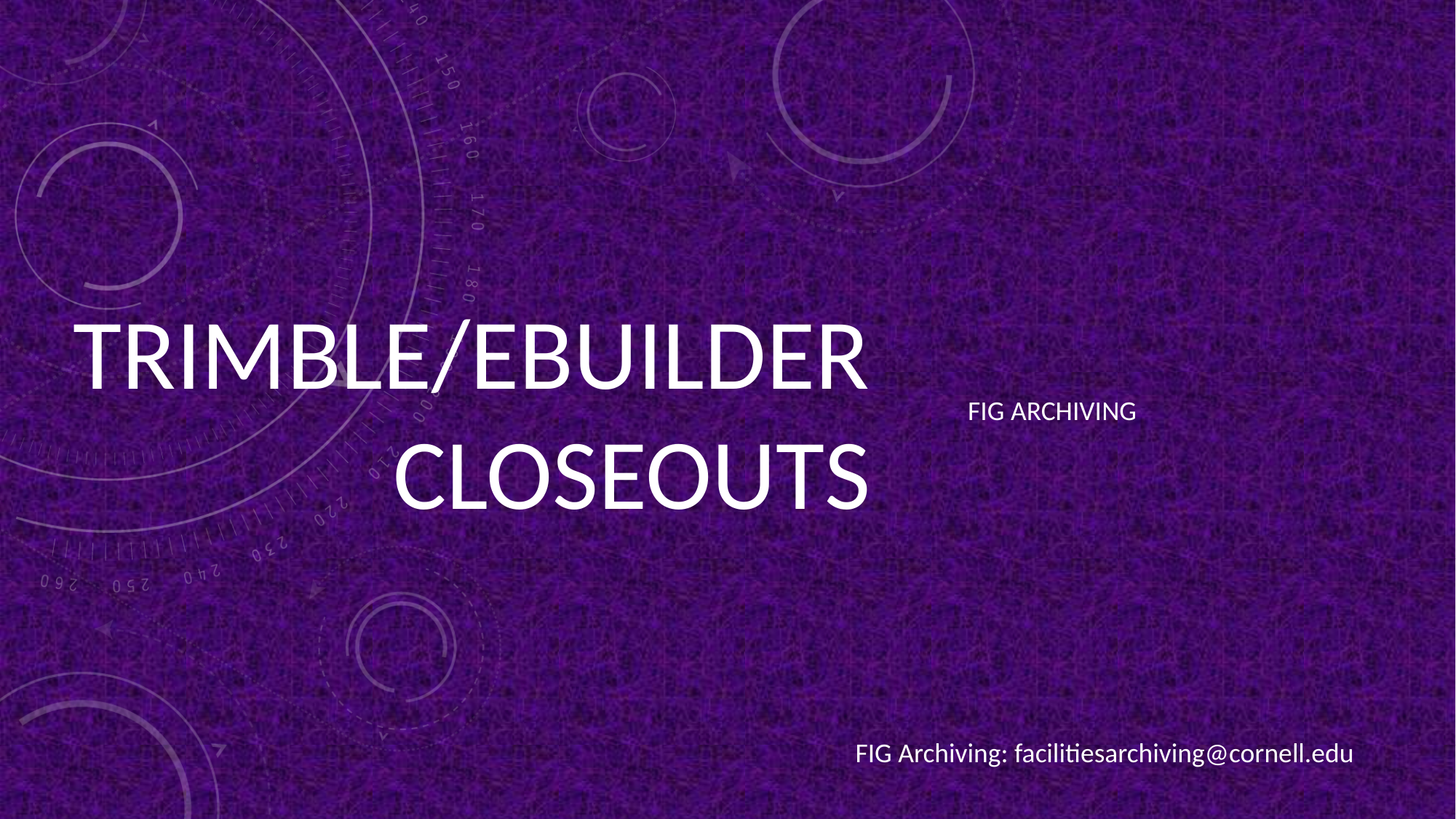

# Trimble/ebuilder closeouts
FIG Archiving
FIG Archiving: facilitiesarchiving@cornell.edu